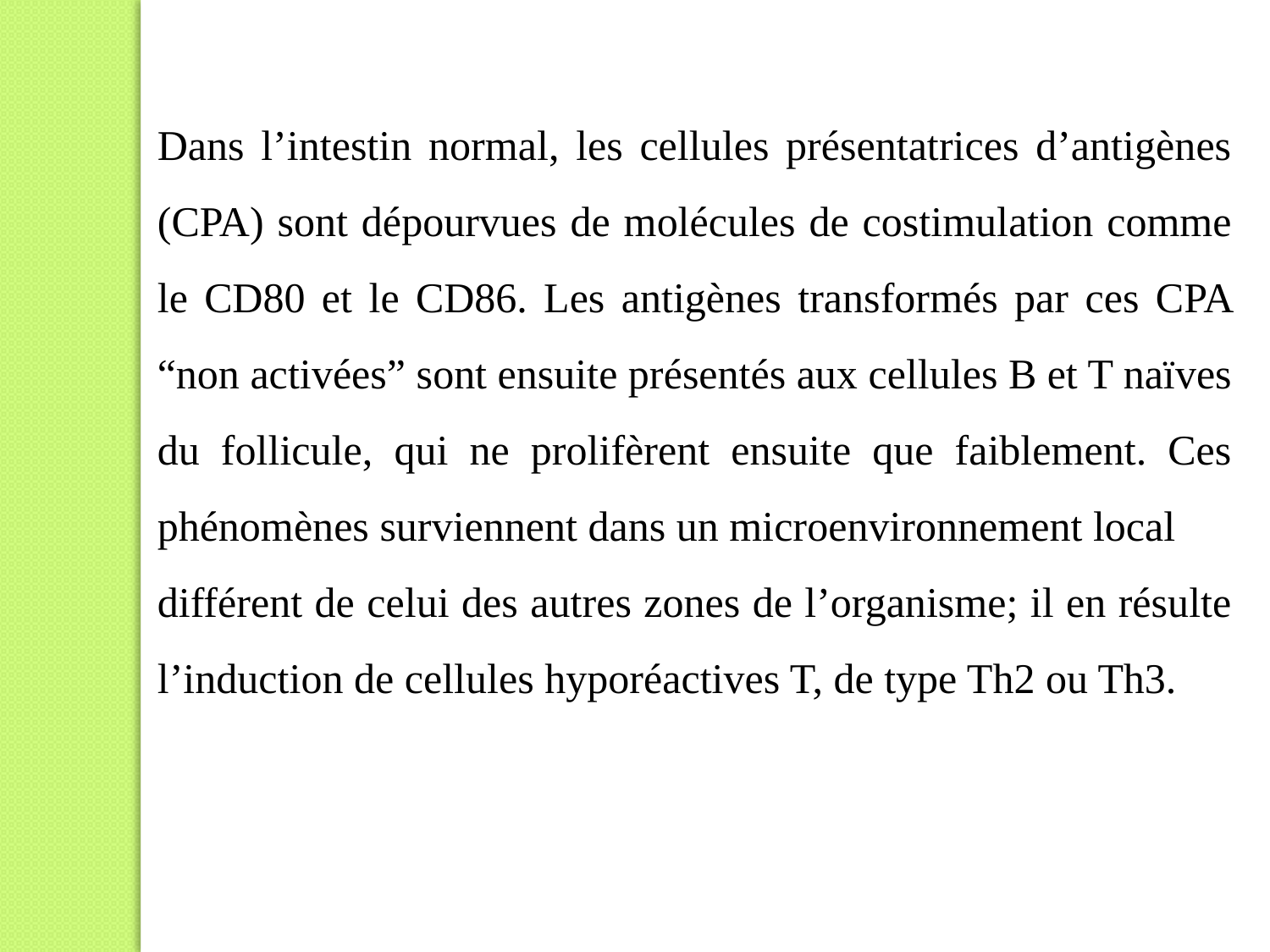

Dans l’intestin normal, les cellules présentatrices d’antigènes (CPA) sont dépourvues de molécules de costimulation comme le CD80 et le CD86. Les antigènes transformés par ces CPA “non activées” sont ensuite présentés aux cellules B et T naïves du follicule, qui ne prolifèrent ensuite que faiblement. Ces phénomènes surviennent dans un microenvironnement local
différent de celui des autres zones de l’organisme; il en résulte l’induction de cellules hyporéactives T, de type Th2 ou Th3.